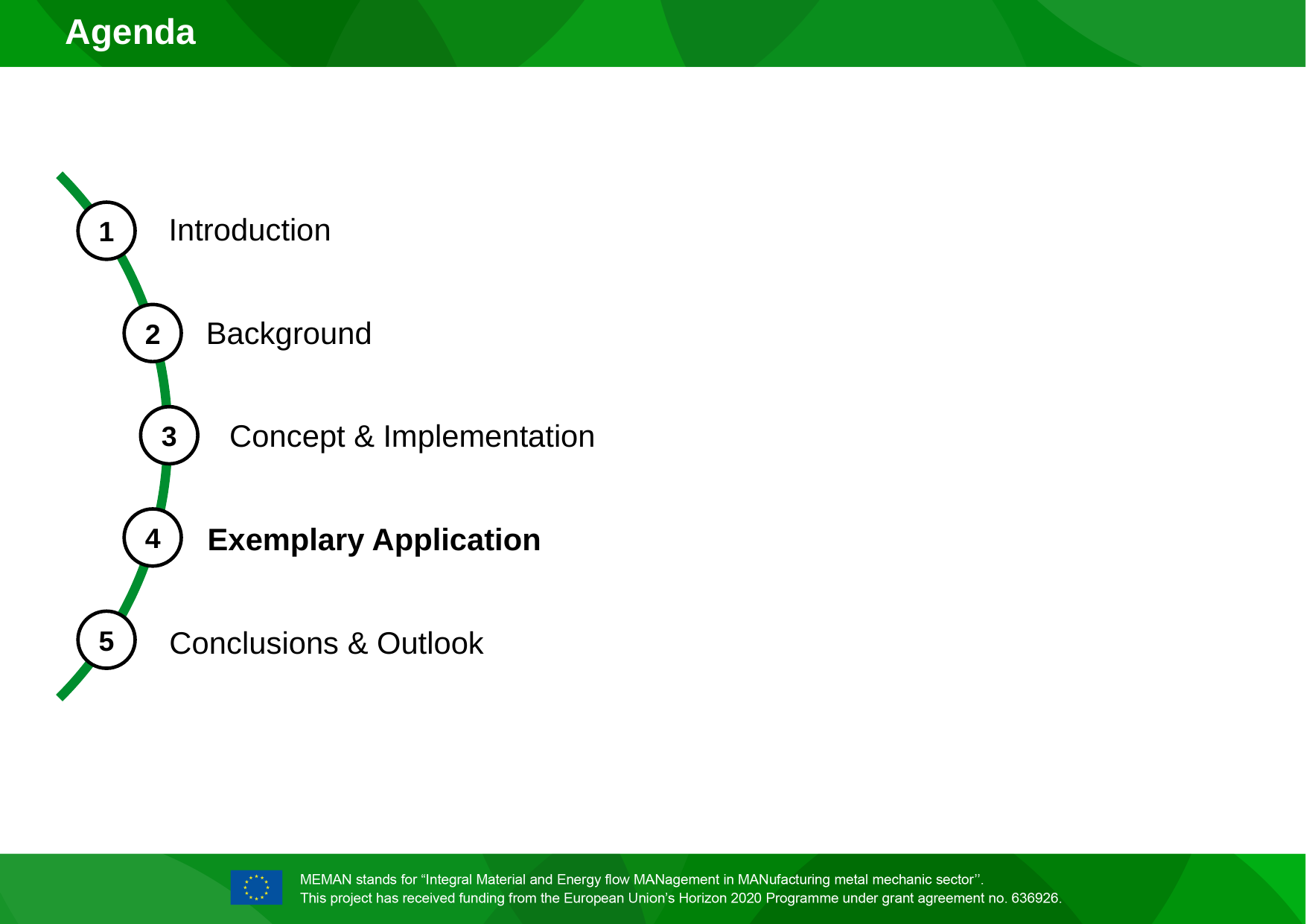

# Agenda

1
Introduction
2
Background
3
Concept & Implementation
4
Exemplary Application
5
Conclusions & Outlook